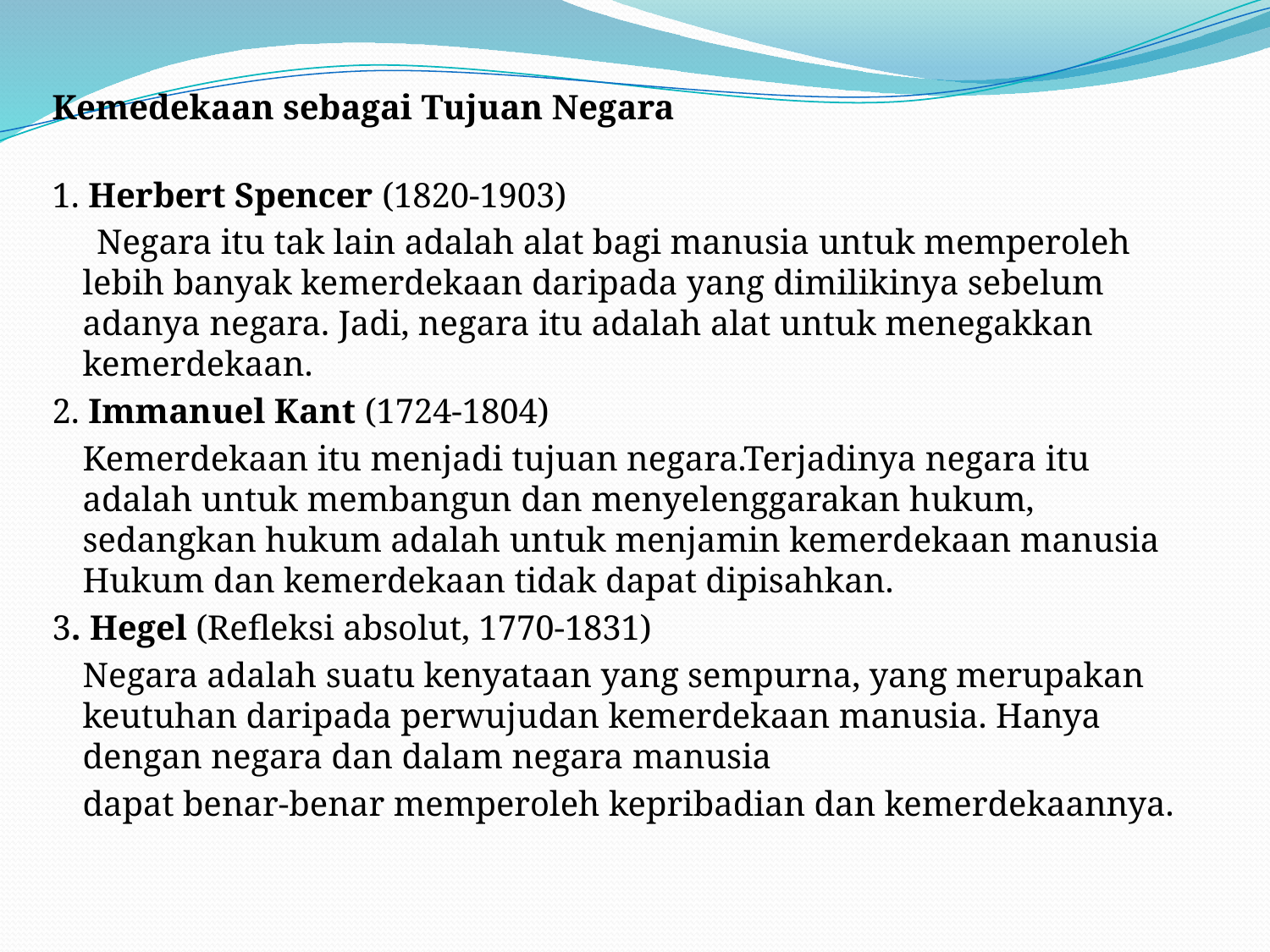

Kemedekaan sebagai Tujuan Negara
1. Herbert Spencer (1820-1903)
     Negara itu tak lain adalah alat bagi manusia untuk memperoleh lebih banyak kemerdekaan daripada yang dimilikinya sebelum adanya negara. Jadi, negara itu adalah alat untuk menegakkan kemerdekaan.
2. Immanuel Kant (1724-1804)
	Kemerdekaan itu menjadi tujuan negara.Terjadinya negara itu adalah untuk membangun dan menyelenggarakan hukum, sedangkan hukum adalah untuk menjamin kemerdekaan manusia Hukum dan kemerdekaan tidak dapat dipisahkan.
3. Hegel (Refleksi absolut, 1770-1831)
	Negara adalah suatu kenyataan yang sempurna, yang merupakan keutuhan daripada perwujudan kemerdekaan manusia. Hanya dengan negara dan dalam negara manusia
	dapat benar-benar memperoleh kepribadian dan kemerdekaannya.
#